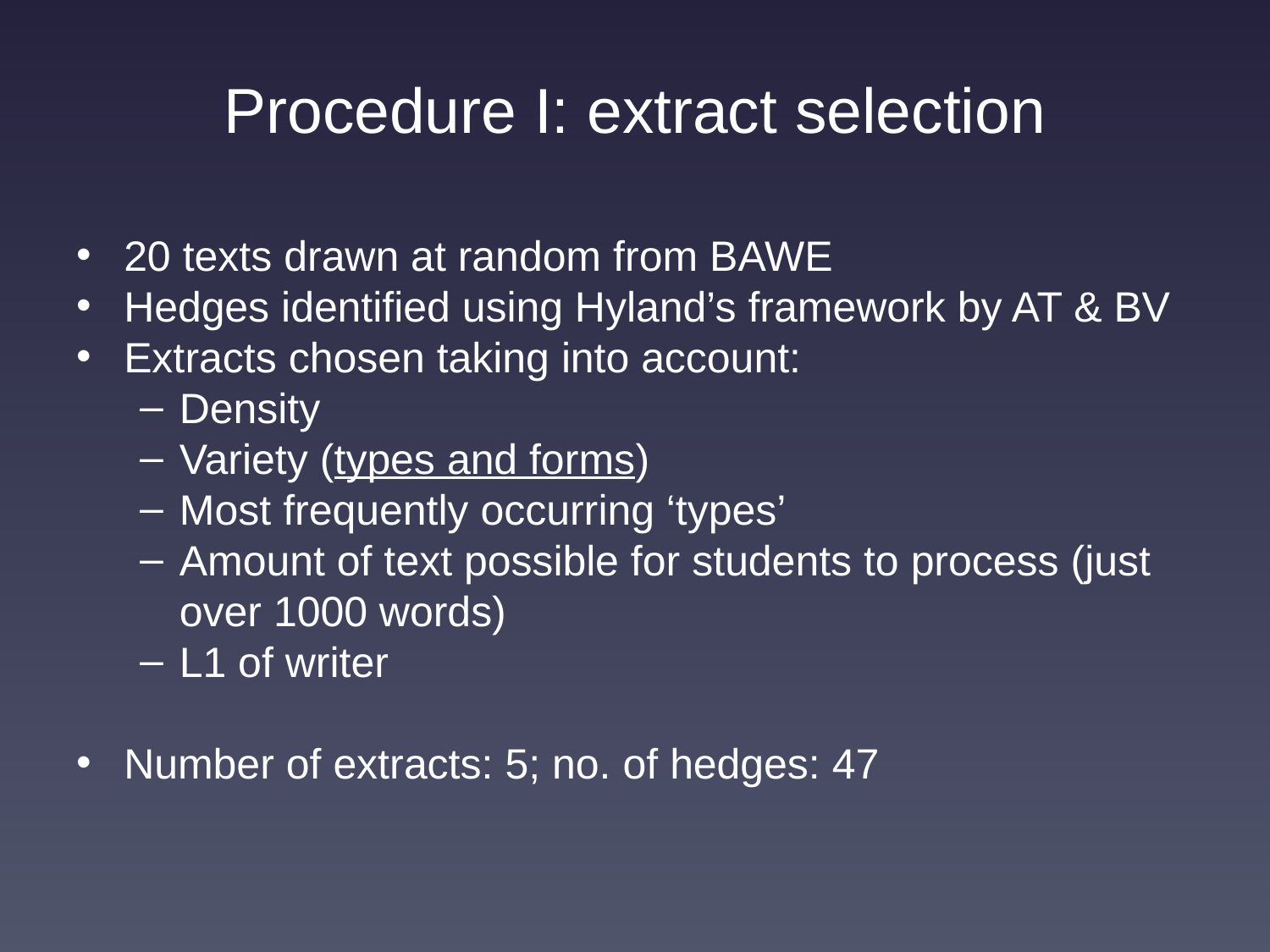

# Procedure I: extract selection
20 texts drawn at random from BAWE
Hedges identified using Hyland’s framework by AT & BV
Extracts chosen taking into account:
Density
Variety (types and forms)
Most frequently occurring ‘types’
Amount of text possible for students to process (just over 1000 words)
L1 of writer

Number of extracts: 5; no. of hedges: 47